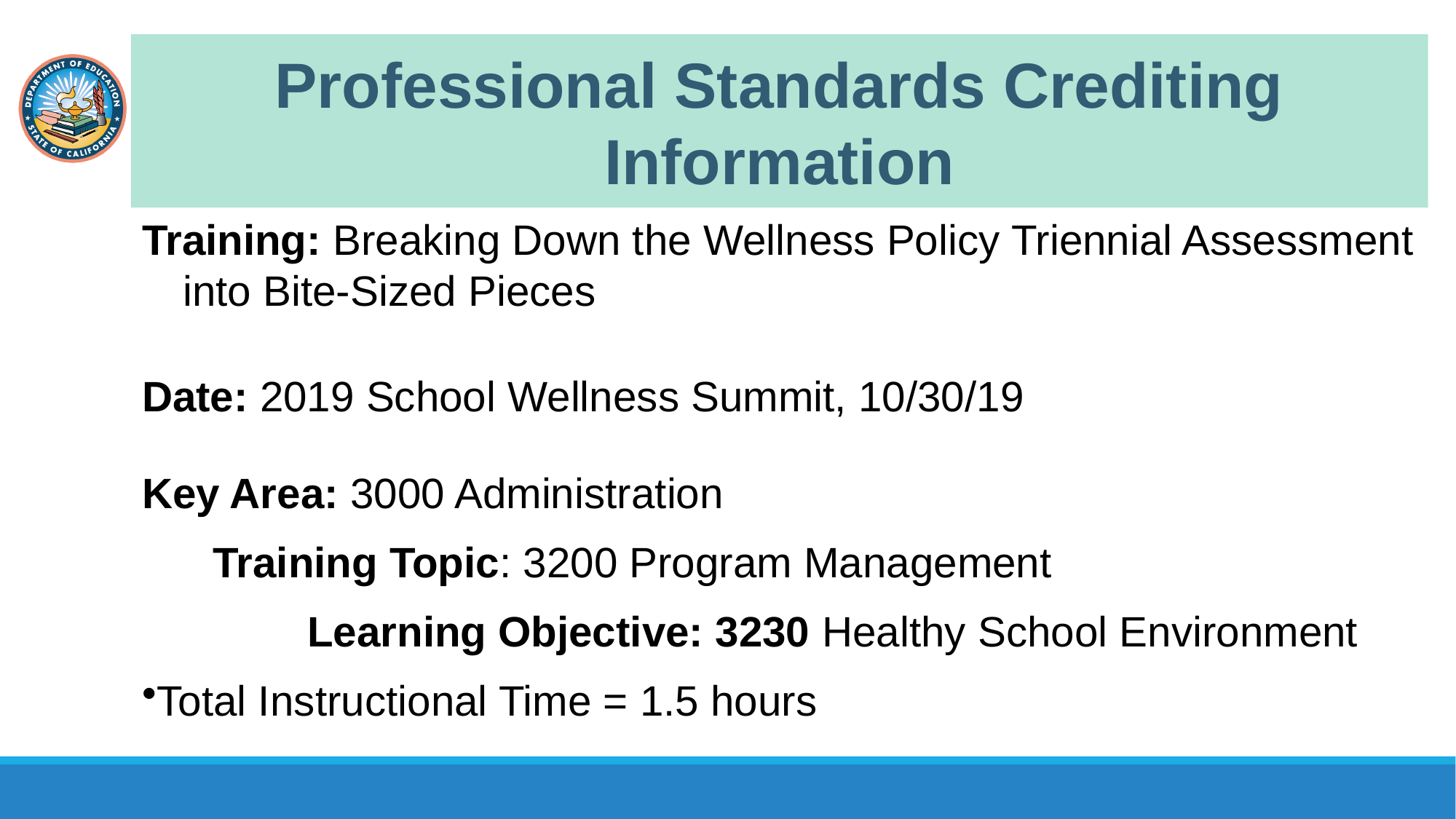

# Professional Standards Crediting Information
Training: Breaking Down the Wellness Policy Triennial Assessment into Bite-Sized Pieces
Date: 2019 School Wellness Summit, 10/30/19
Key Area: 3000 Administration
      Training Topic: 3200 Program Management
              Learning Objective: 3230 Healthy School Environment
Total Instructional Time = 1.5 hours